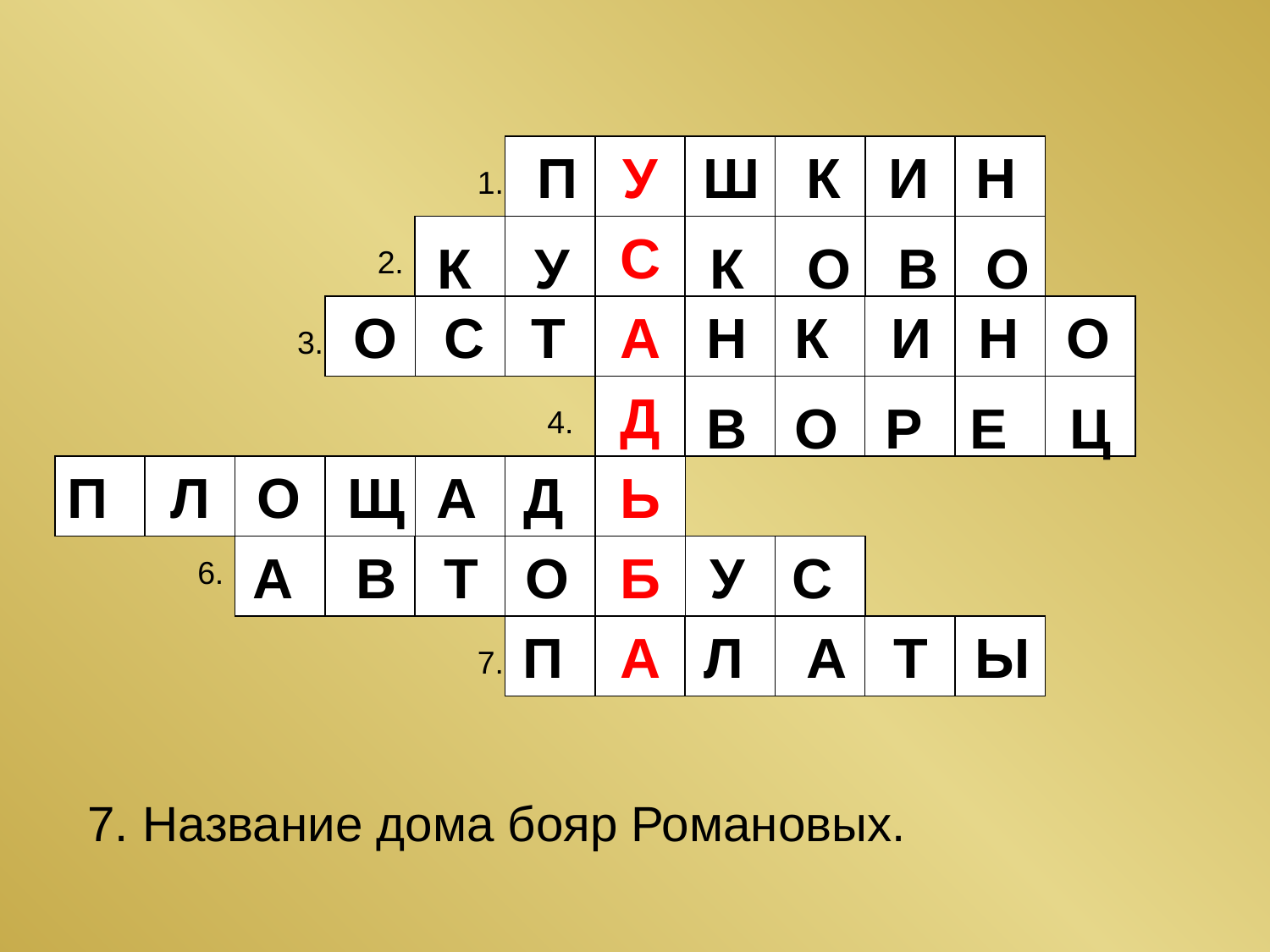

П        Ш   К   И   Н
У

1.

С

К    У         К    О   В   О
2.

 О   С   Т         Н   К    И   Н   О

А

3.
Д

       В   О   Р   Е    Ц
4.

П    Л   О   Щ  А   Д

Ь
 А    В   Т   О         У   С

Б

6.
 П         Л    А   Т   Ы

А

7.
7. Название дома бояр Романовых.